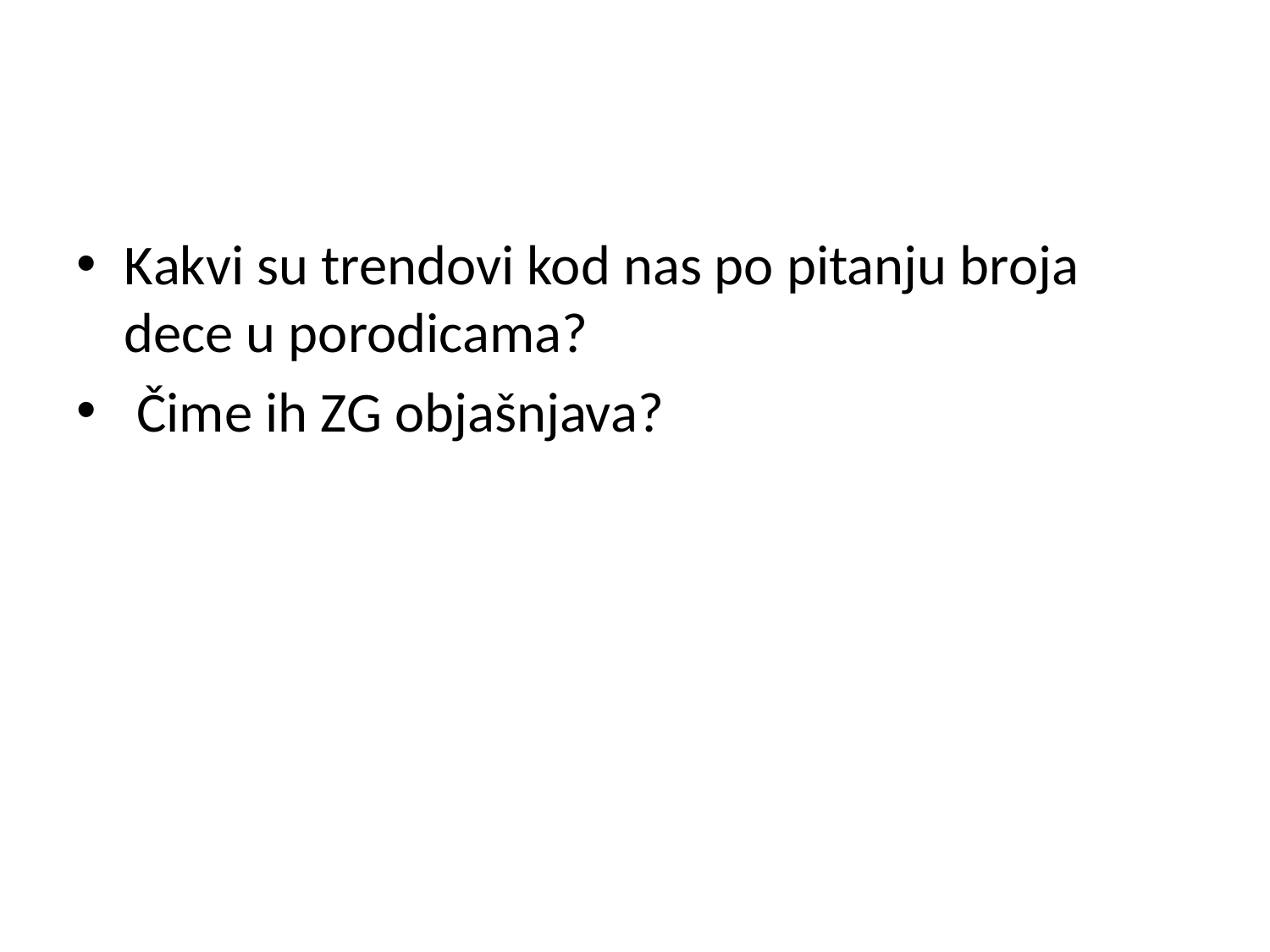

#
Kakvi su trendovi kod nas po pitanju broja dece u porodicama?
 Čime ih ZG objašnjava?